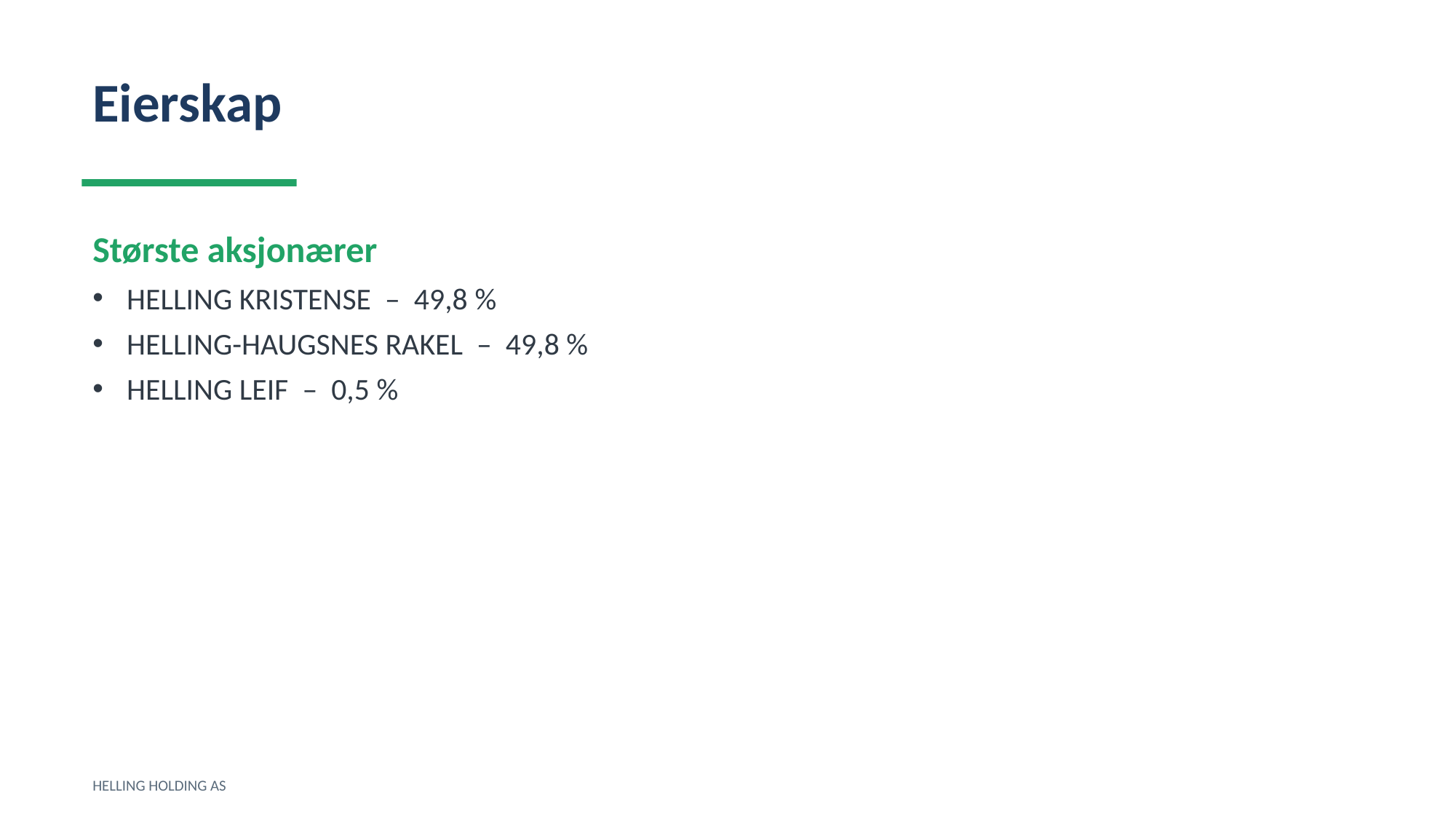

Eierskap

Største aksjonærer
HELLING KRISTENSE  –  49,8 %
HELLING-HAUGSNES RAKEL  –  49,8 %
HELLING LEIF  –  0,5 %
HELLING HOLDING AS